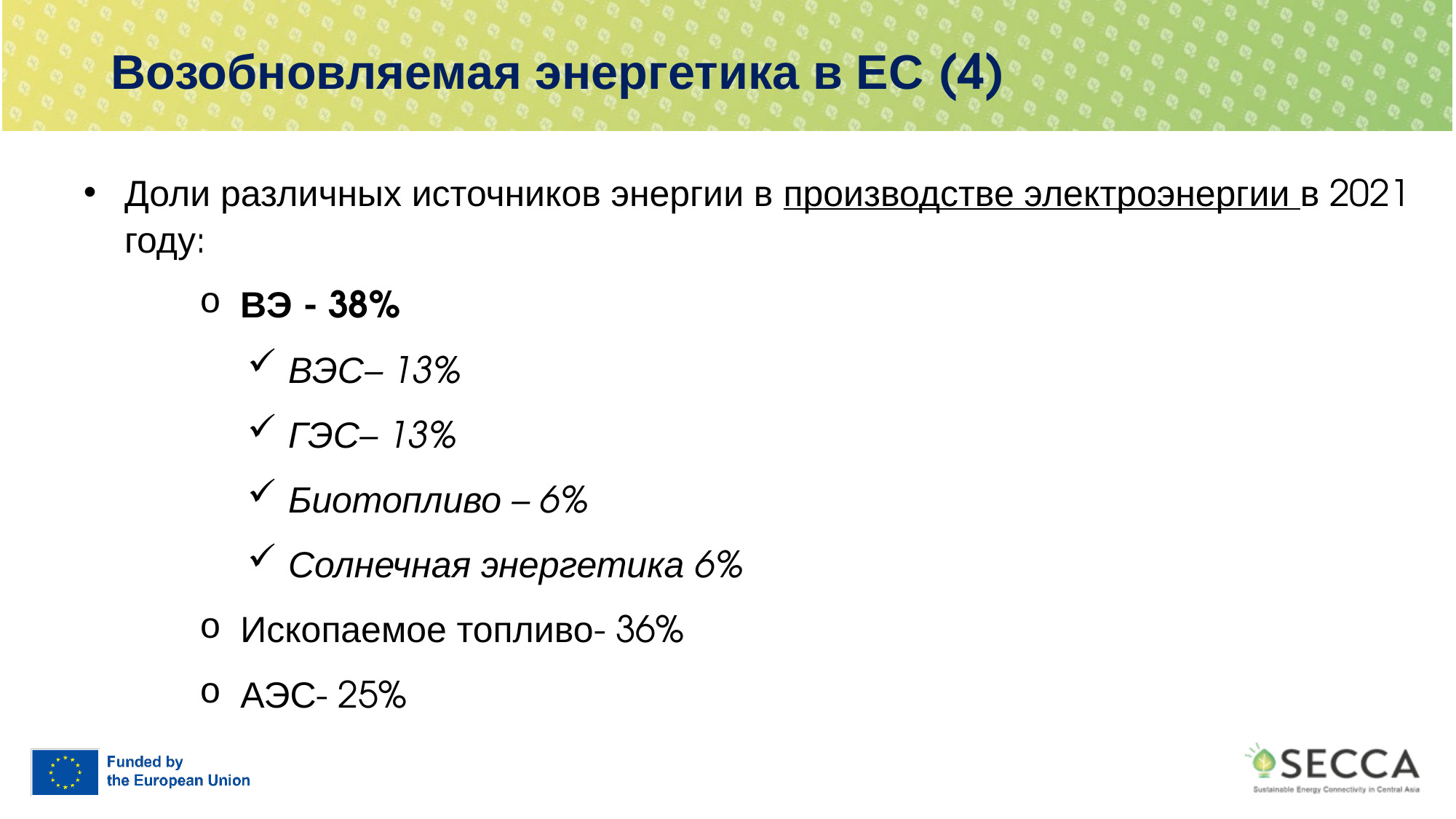

# Возобновляемая энергетика в ЕС (4)
Доли различных источников энергии в производстве электроэнергии в 2021 году:
ВЭ - 38%
ВЭС– 13%
ГЭС– 13%
Биотопливо – 6%
Солнечная энергетика 6%
Ископаемое топливо- 36%
АЭС- 25%